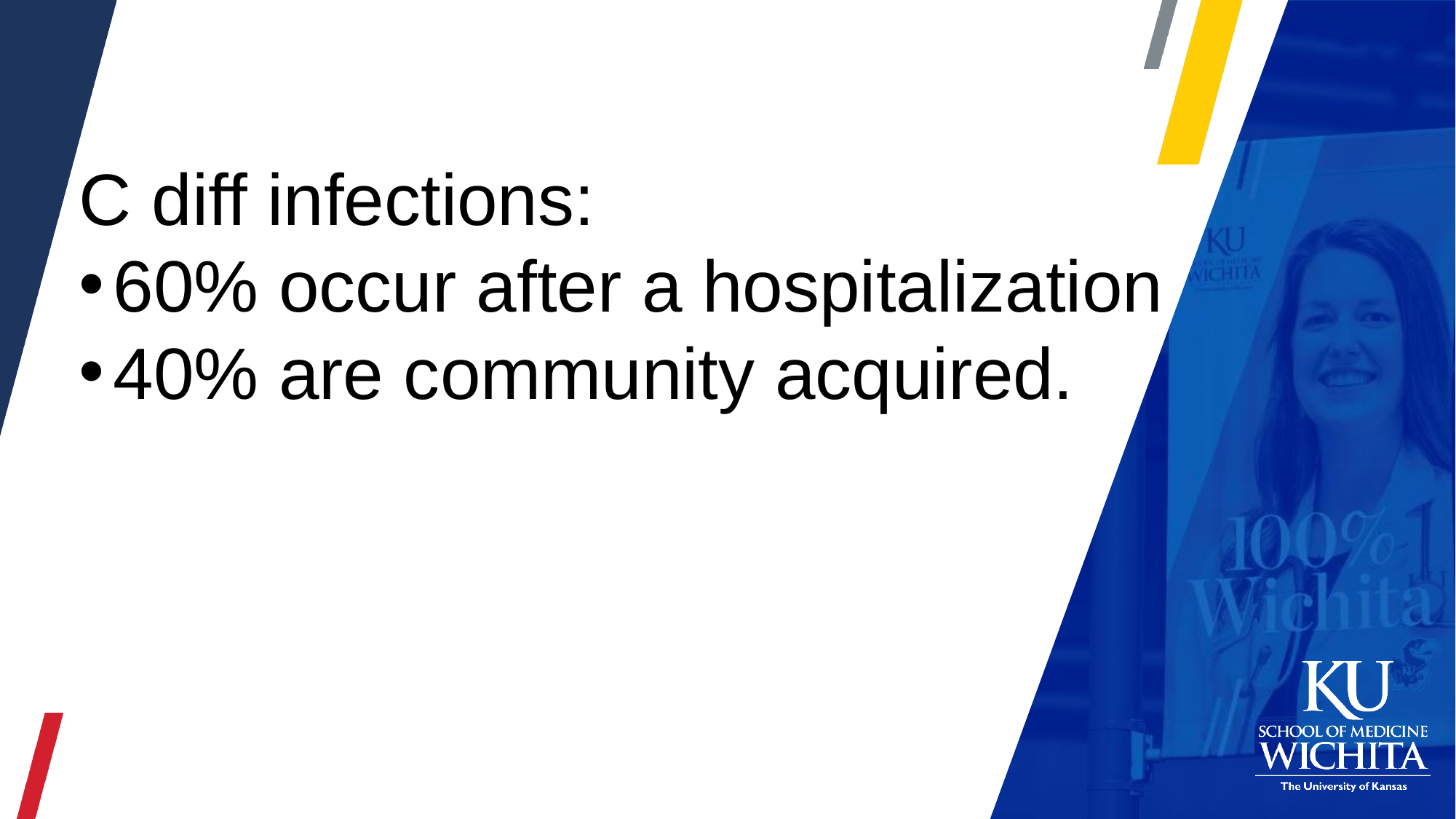

C diff infections:
60% occur after a hospitalization
40% are community acquired.